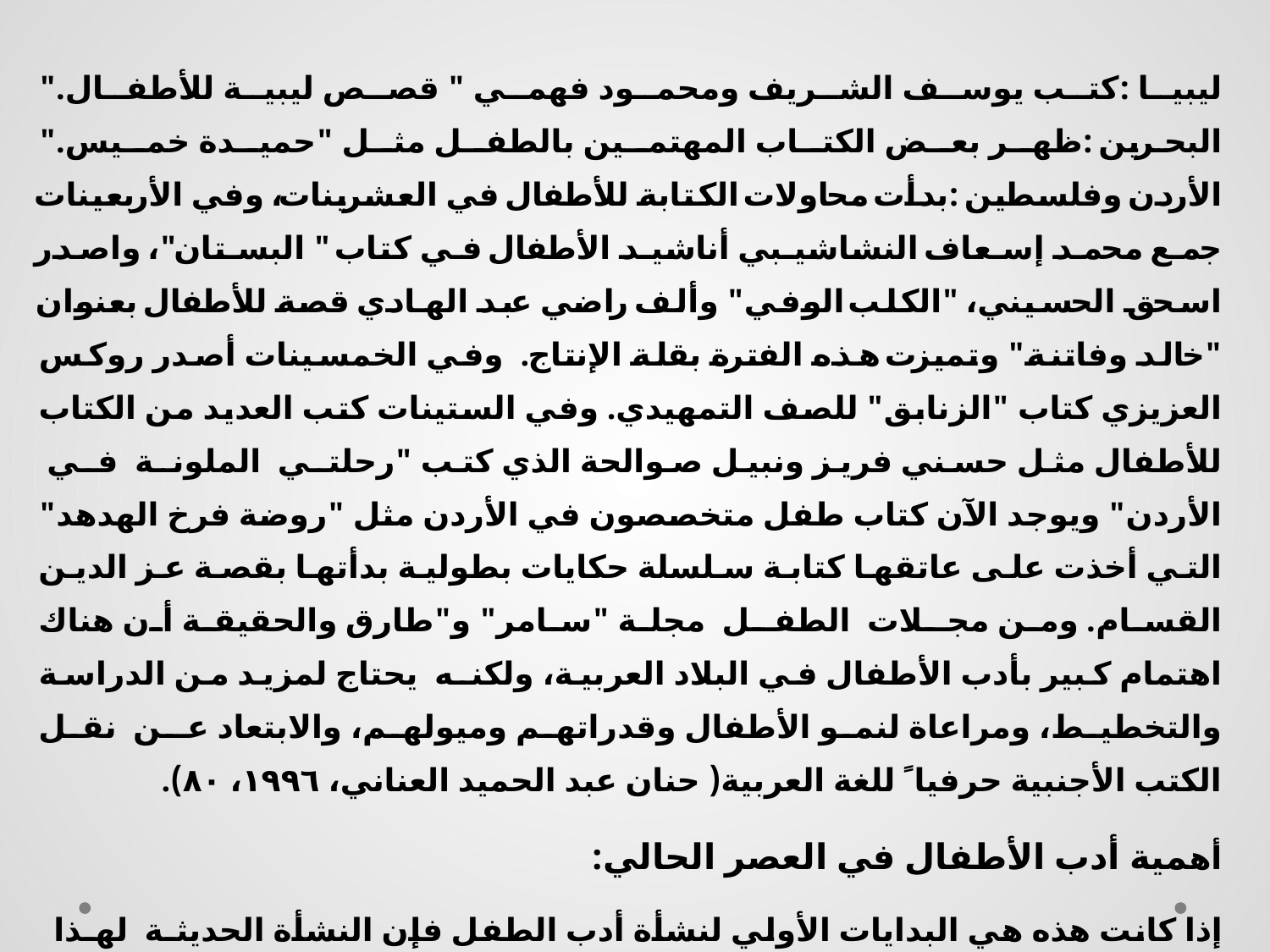

ليبيـا :كتـب يوسـف الشـريف ومحمـود فهمـي " قصـص ليبيـة للأطفـال." البحــرين :ظهــر بعــض الكتــاب المهتمــين بالطفــل مثــل "حميــدة خمــيس." الأردن وفلسطين :بدأت محاولات الكتابة للأطفال في العشرينات، وفي الأربعينات جمع محمد إسعاف النشاشيبي أناشيد الأطفال في كتاب " البستان"، واصدر اسحق الحسيني، "الكلب الوفي" وألف راضي عبد الهادي قصة للأطفال بعنوان "خالد وفاتنة" وتميزت هذه الفترة بقلة الإنتاج.  وفي الخمسينات أصدر روكس العزيزي كتاب "الزنابق" للصف التمهيدي. وفي الستينات كتب العديد من الكتاب للأطفال مثل حسني فريز ونبيل صوالحة الذي كتب "رحلتـي  الملونـة  فـي  الأردن" ويوجد الآن كتاب طفل متخصصون في الأردن مثل "روضة فرخ الهدهد" التي أخذت على عاتقها كتابة سلسلة حكايات بطولية بدأتها بقصة عز الدين القسام. ومن مجـلات  الطفـل  مجلة "سامر" و"طارق والحقيقة أن هناك اهتمام كبير بأدب الأطفال في البلاد العربية، ولكنـه  يحتاج لمزيد من الدراسة والتخطيط، ومراعاة لنمو الأطفال وقدراتهم وميولهم، والابتعاد عـن  نقل الكتب الأجنبية حرفياﹰ للغة العربية( حنان عبد الحمید العناني، ١٩٩٦، ٨٠).
أهمية أدب الأطفال في العصر الحالي:
إذا كانت هذه هي البدايات الأولي لنشأة أدب الطفل فإن النشأة الحديثـة  لهـذا  الأدب جاءت متزامنة مع مجيء العصر الحديث وامتداد الآفاق أمام الدراسات الإنسانية على مختلف أشكالها وصورها وبدأ أدب الأطفال يظهر بصورة مبلورة محددة في القرن السابع عشر فـي أوروبا وبالخصوص في ايطاليا وفرنسا وانجلترا وألمانيا وغيرها من الدول الأوروبية وكـذا في روسيا وأمريكا.